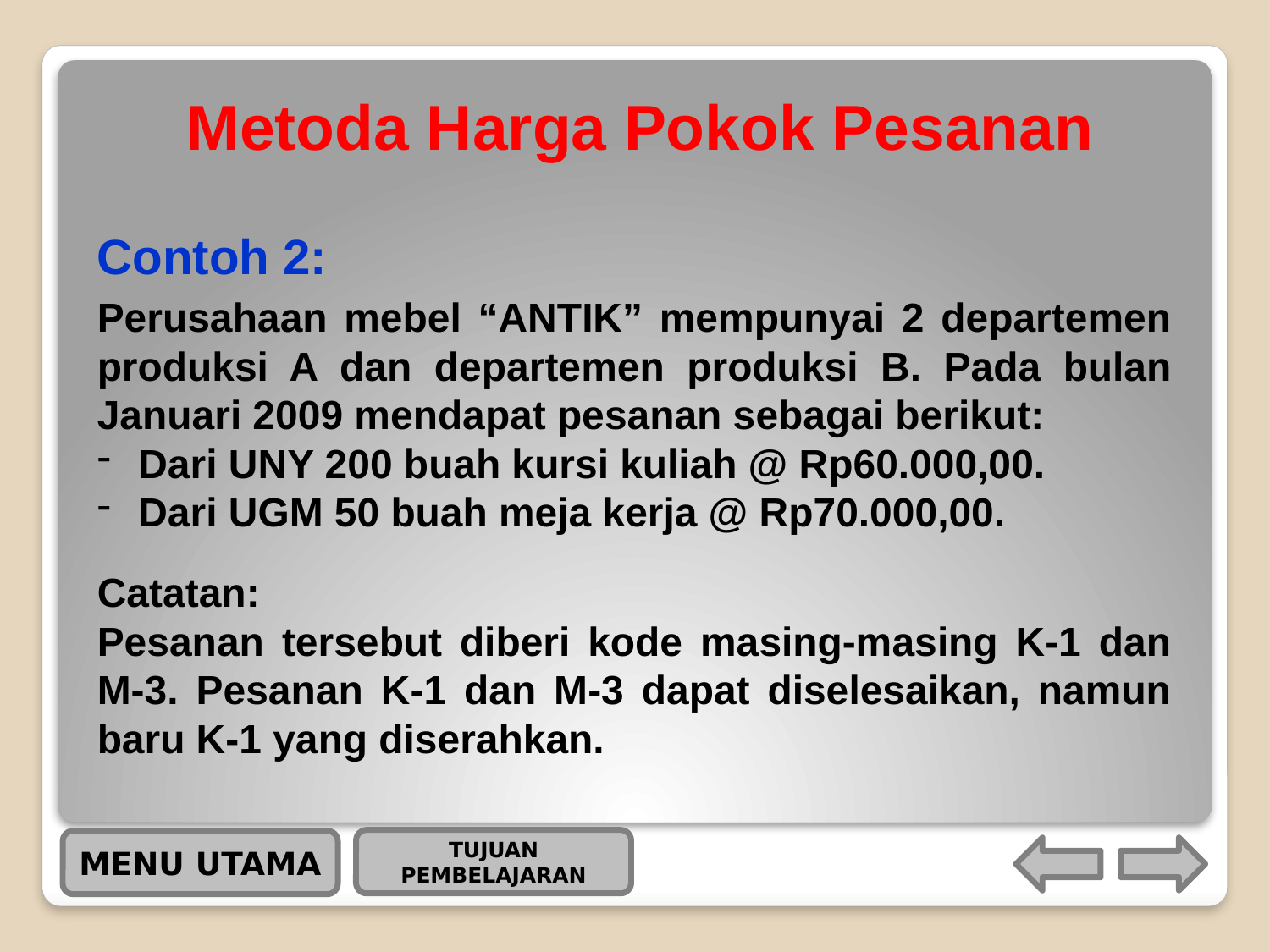

# Metoda Harga Pokok Pesanan
Contoh 2:
Perusahaan mebel “ANTIK” mempunyai 2 departemen produksi A dan departemen produksi B. Pada bulan Januari 2009 mendapat pesanan sebagai berikut:
 Dari UNY 200 buah kursi kuliah @ Rp60.000,00.
 Dari UGM 50 buah meja kerja @ Rp70.000,00.
Catatan:
Pesanan tersebut diberi kode masing-masing K-1 dan M-3. Pesanan K-1 dan M-3 dapat diselesaikan, namun baru K-1 yang diserahkan.
TUJUAN PEMBELAJARAN
MENU UTAMA